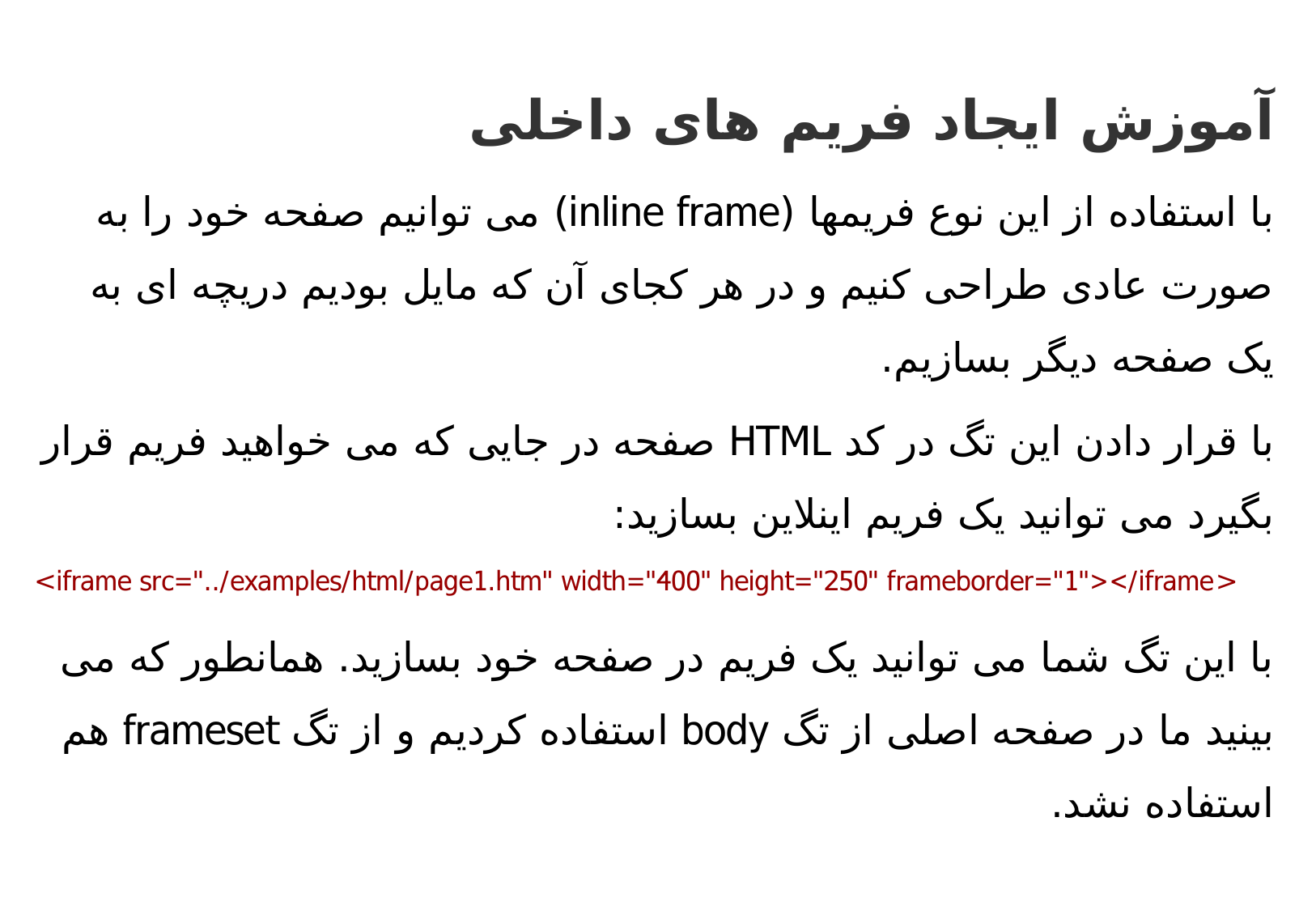

آموزش ایجاد فریم های داخلی
با استفاده از این نوع فریمها (inline frame) می توانیم صفحه خود را به صورت عادی طراحی کنیم و در هر کجای آن که مایل بودیم دریچه ای به یک صفحه دیگر بسازیم.
با قرار دادن این تگ در کد HTML صفحه در جایی که می خواهید فریم قرار بگیرد می توانید یک فریم اینلاین بسازید:
<iframe src="../examples/html/page1.htm" width="400" height="250" frameborder="1"></iframe>
با این تگ شما می توانید یک فریم در صفحه خود بسازید. همانطور که می بینید ما در صفحه اصلی از تگ body استفاده کردیم و از تگ frameset هم استفاده نشد.